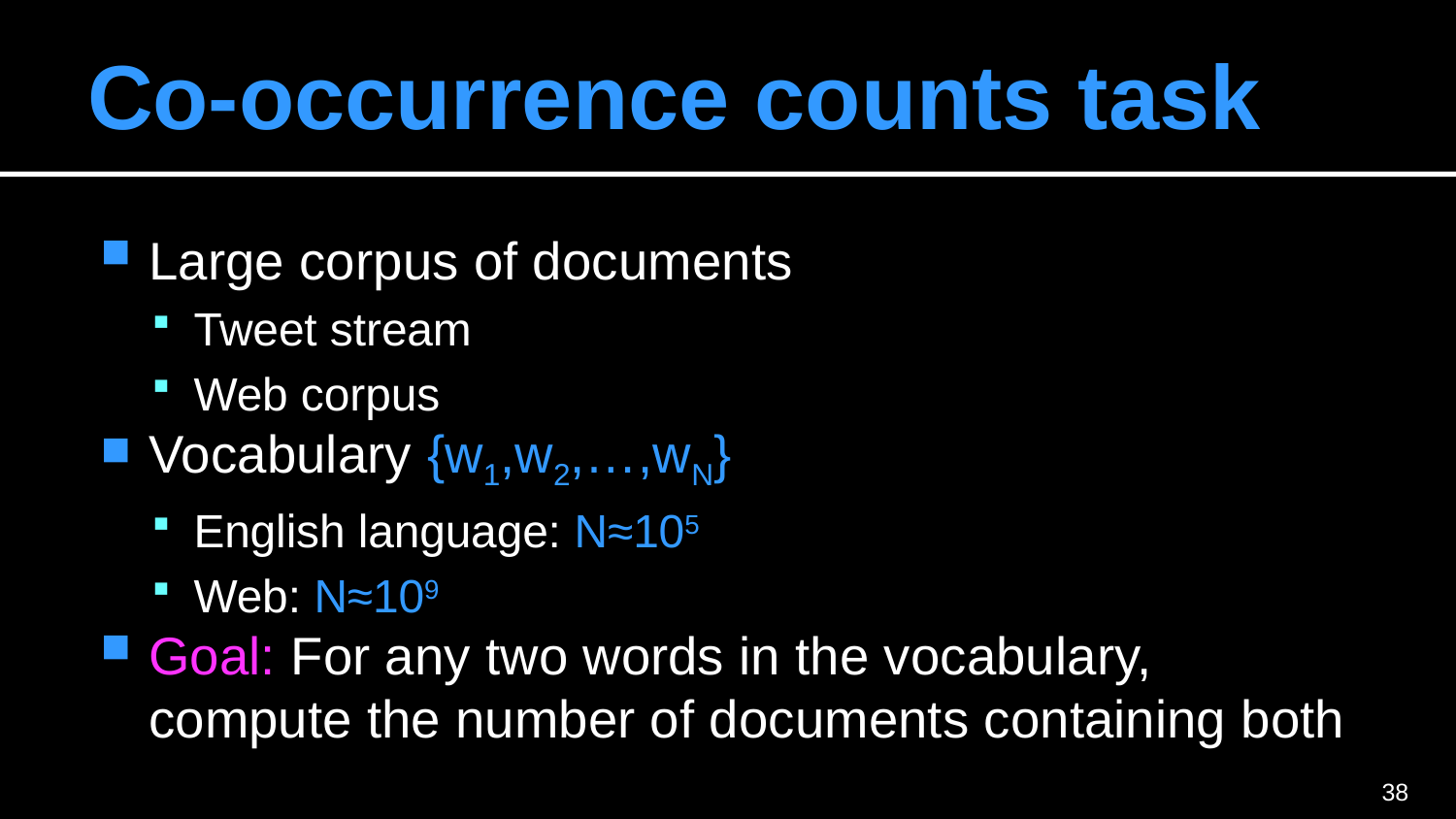

# Co-occurrence counts task
Large corpus of documents
Tweet stream
Web corpus
Vocabulary {w1,w2,…,wN}
English language: N≈105
Web: N≈109
Goal: For any two words in the vocabulary, compute the number of documents containing both

38